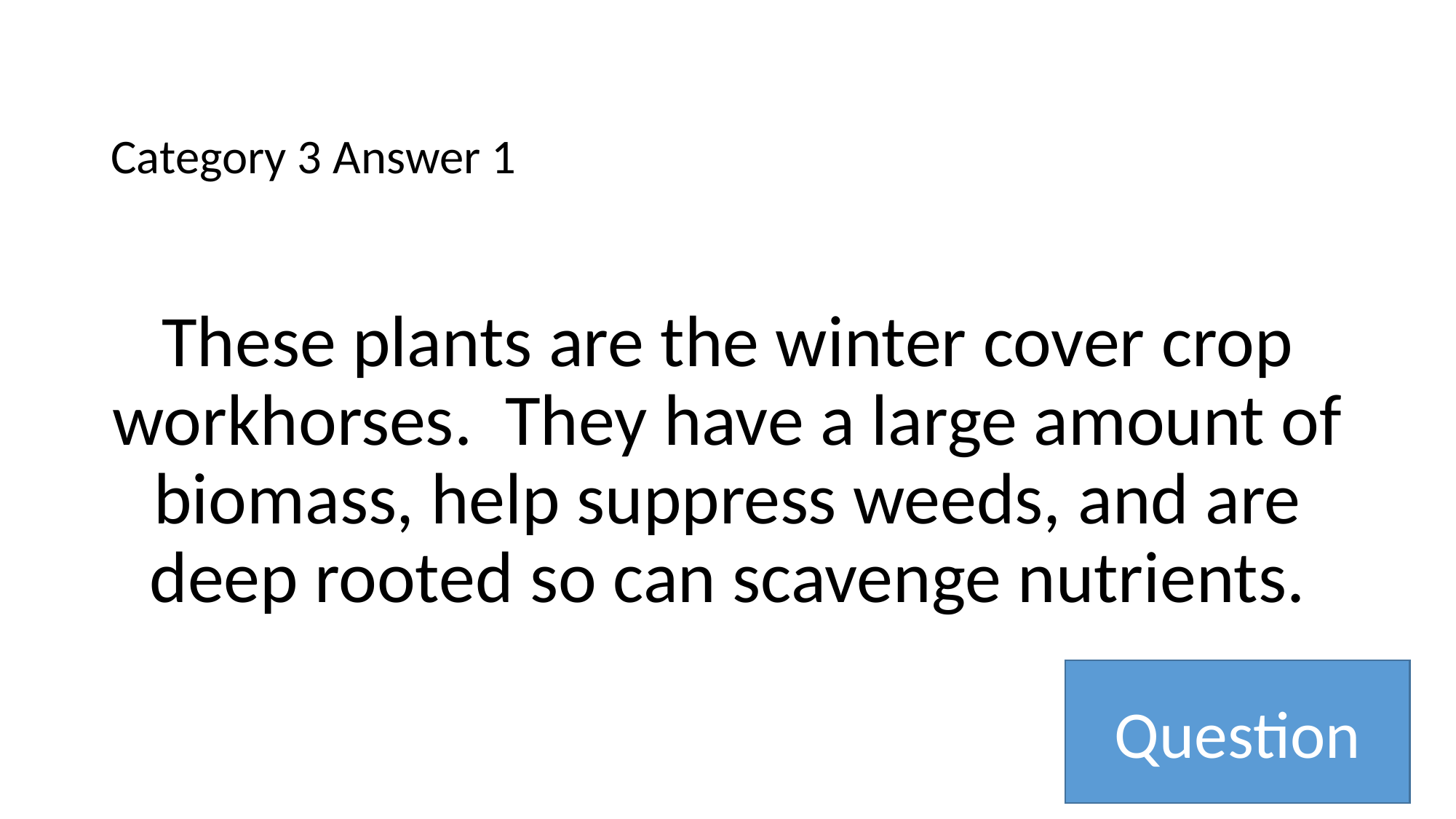

# Category 3 Answer 1
These plants are the winter cover crop workhorses.  They have a large amount of biomass, help suppress weeds, and are deep rooted so can scavenge nutrients.